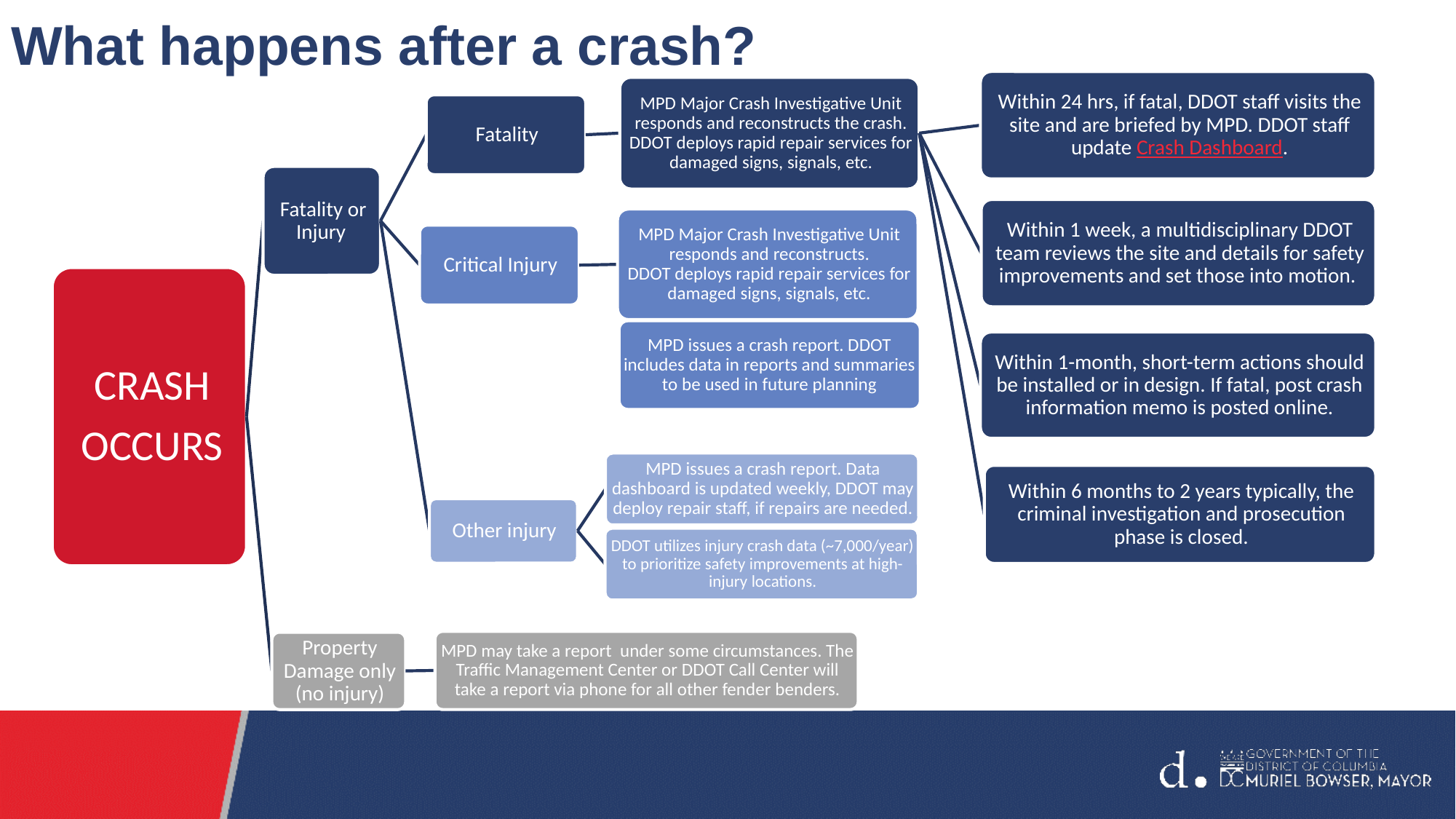

12
# What happens after a crash?
CRASH
OCCURS

Fatality or Injury

Fatality

MPD Major Crash Investigative Unit responds and reconstructs the crash.
DDOT deploys rapid repair services for damaged signs, signals, etc.

Within 24 hrs, if fatal, DDOT staff visits the site and are briefed by MPD. DDOT staff update Crash Dashboard.

Within 1 week, a multidisciplinary DDOT team reviews the site and details for safety improvements and set those into motion.

Within 1-month, short-term actions should be installed or in design. If fatal, post crash information memo is posted online.

Within 6 months to 2 years typically, the criminal investigation and prosecution phase is closed.

Critical Injury

MPD Major Crash Investigative Unit responds and reconstructs.
DDOT deploys rapid repair services for damaged signs, signals, etc.

Other injury

MPD issues a crash report. Data dashboard is updated weekly, DDOT may deploy repair staff, if repairs are needed.

DDOT utilizes injury crash data (~7,000/year) to prioritize safety improvements at high-injury locations.

Property Damage only (no injury)

MPD may take a report  under some circumstances. The Traffic Management Center or DDOT Call Center will take a report via phone for all other fender benders.

MPD issues a crash report. DDOT includes data in reports and summaries to be used in future planning